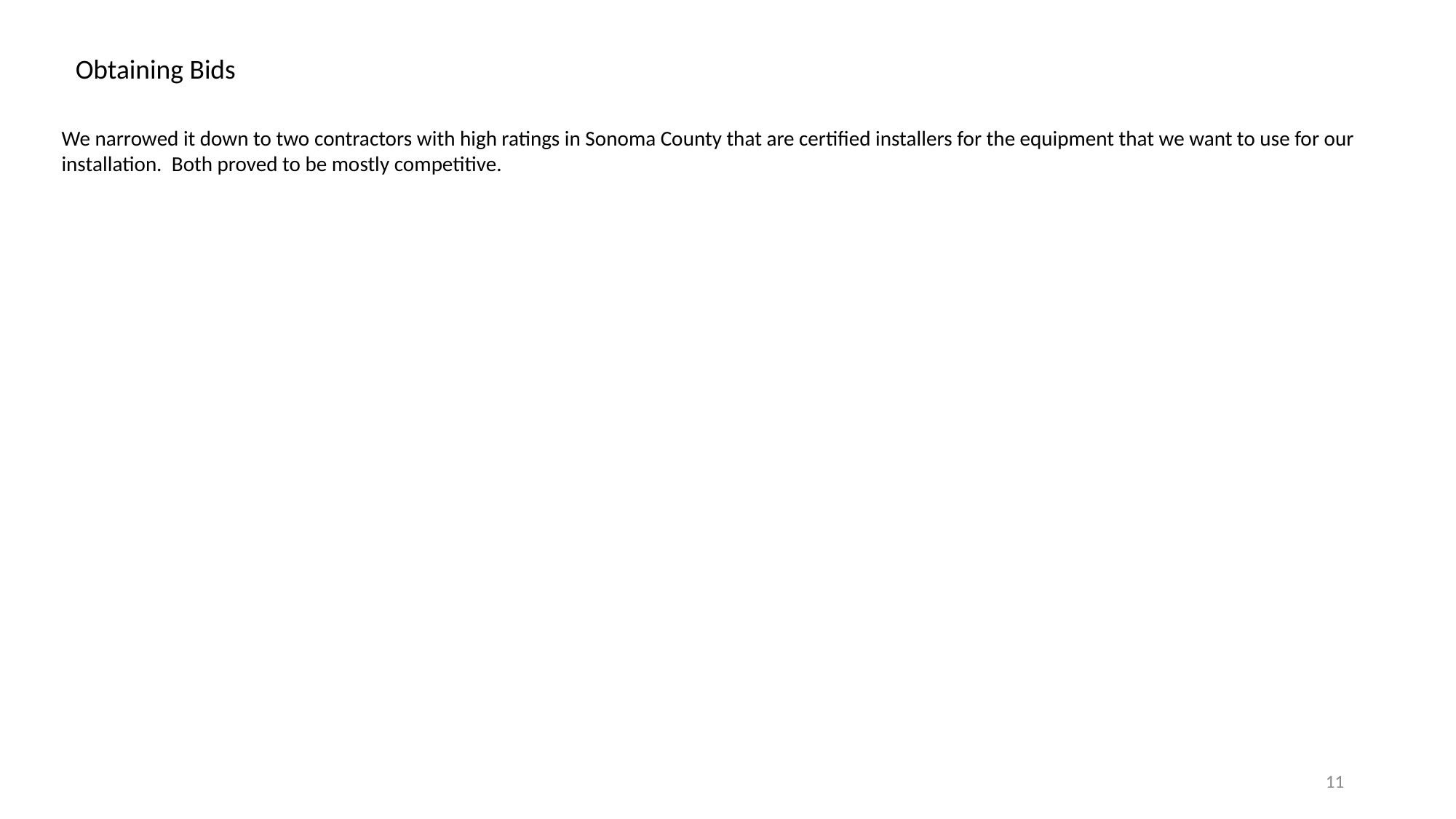

Obtaining Bids
We narrowed it down to two contractors with high ratings in Sonoma County that are certified installers for the equipment that we want to use for our installation.  Both proved to be mostly competitive.
11